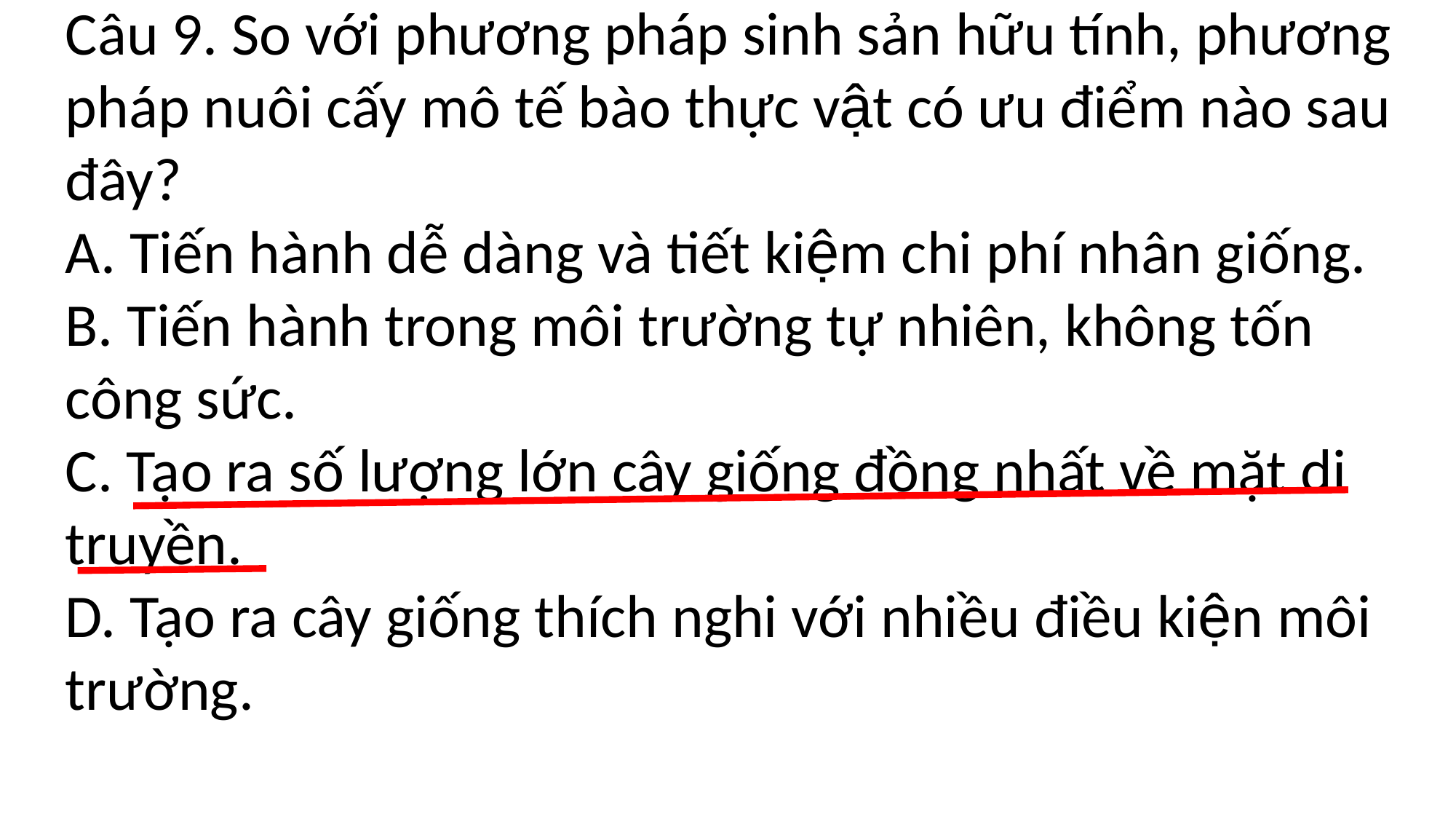

Câu 9. So với phương pháp sinh sản hữu tính, phương pháp nuôi cấy mô tế bào thực vật có ưu điểm nào sau đây?
A. Tiến hành dễ dàng và tiết kiệm chi phí nhân giống.
B. Tiến hành trong môi trường tự nhiên, không tốn công sức.
C. Tạo ra số lượng lớn cây giống đồng nhất về mặt di truyền.
D. Tạo ra cây giống thích nghi với nhiều điều kiện môi trường.